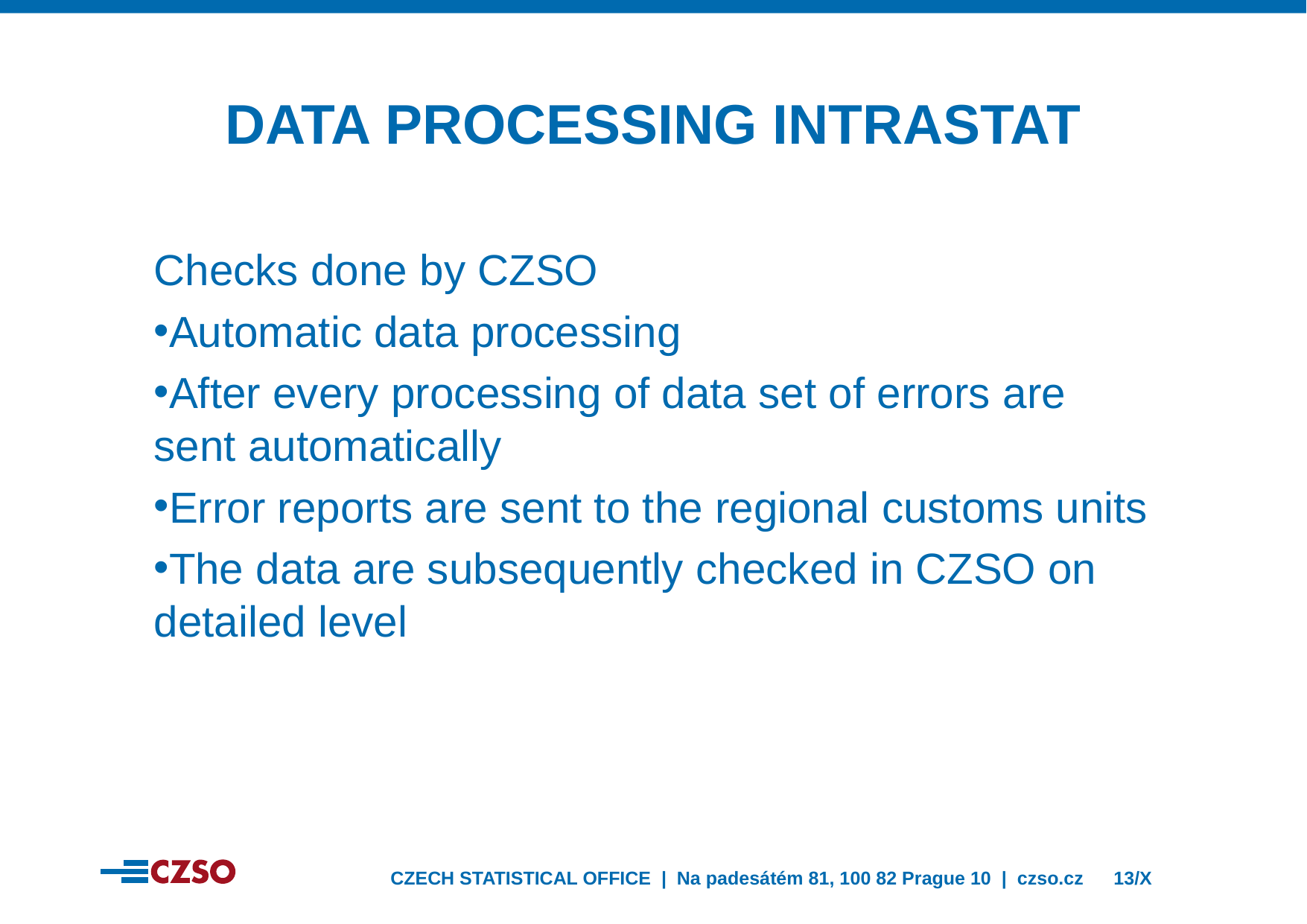

DATA PROCESSING INTRASTAT

Checks done by CZSO
Automatic data processing
After every processing of data set of errors are sent automatically
Error reports are sent to the regional customs units
The data are subsequently checked in CZSO on detailed level